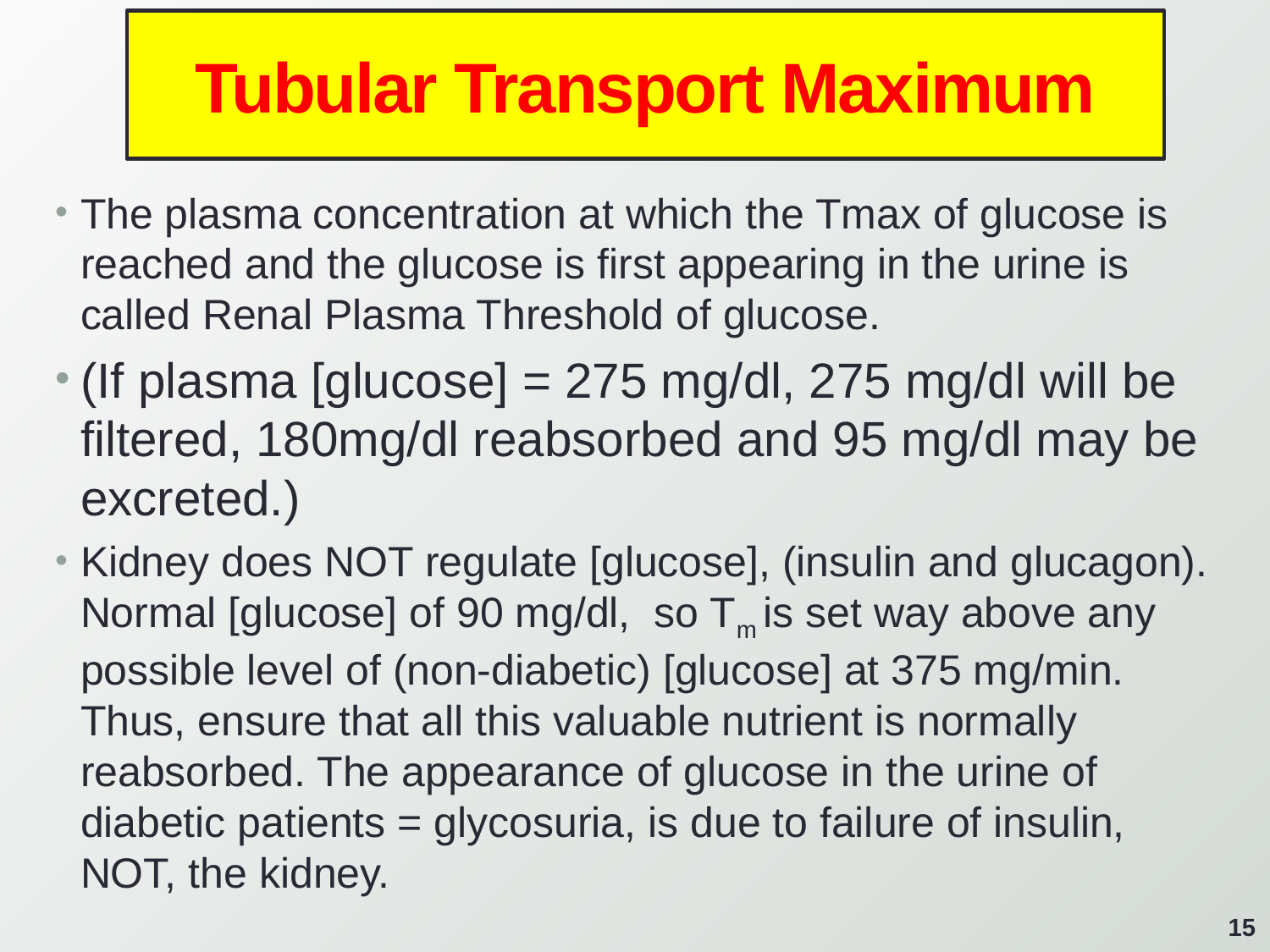

# Tubular Transport Maximum
The plasma concentration at which the Tmax of glucose is reached and the glucose is first appearing in the urine is called Renal Plasma Threshold of glucose.
(If plasma [glucose] = 275 mg/dl, 275 mg/dl will be filtered, 180mg/dl reabsorbed and 95 mg/dl may be excreted.)
Kidney does NOT regulate [glucose], (insulin and glucagon). Normal [glucose] of 90 mg/dl,  so Tm is set way above any possible level of (non-diabetic) [glucose] at 375 mg/min. Thus, ensure that all this valuable nutrient is normally reabsorbed. The appearance of glucose in the urine of diabetic patients = glycosuria, is due to failure of insulin, NOT, the kidney.
15